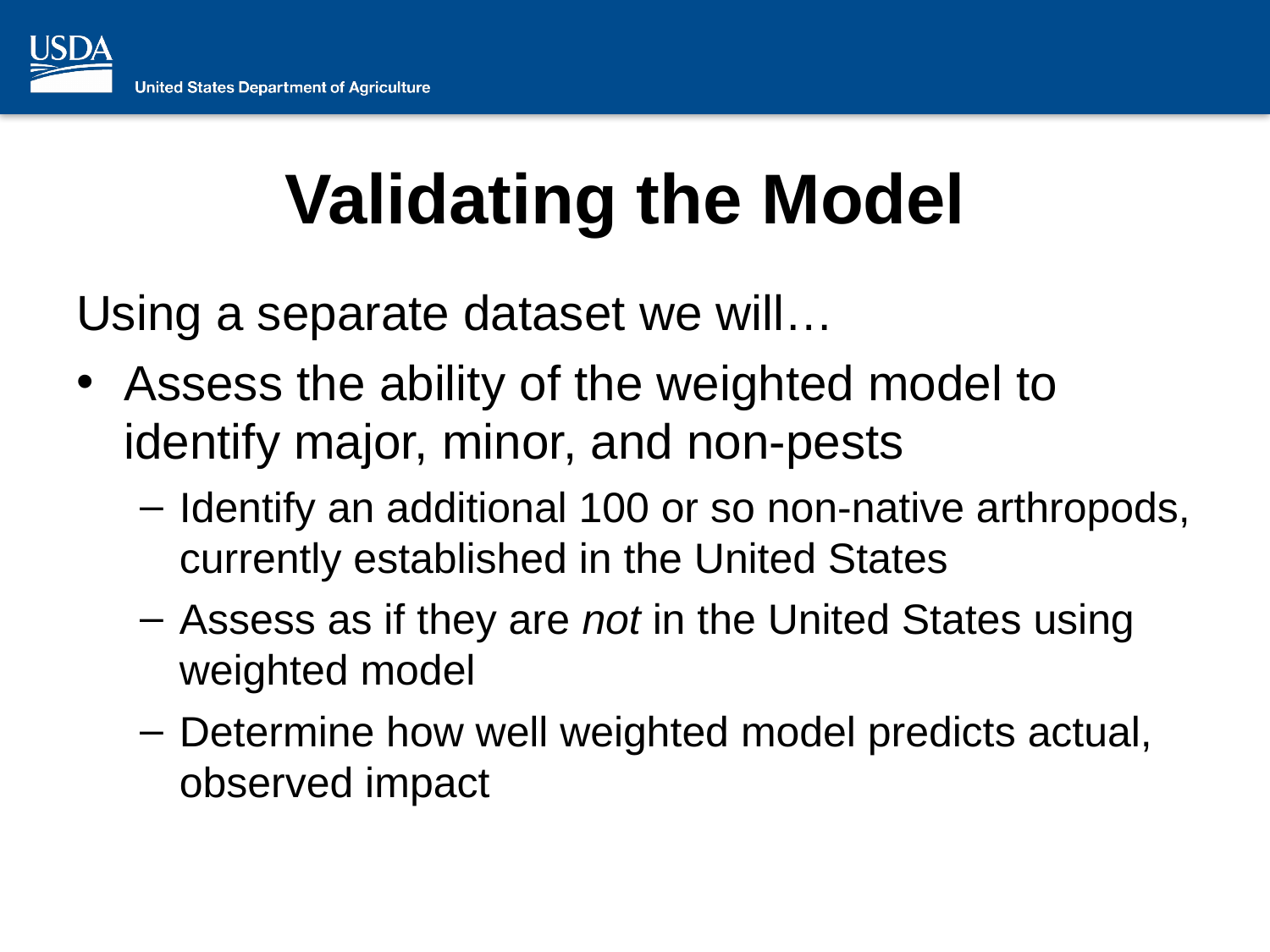

# Validating the Model
Using a separate dataset we will…
Assess the ability of the weighted model to identify major, minor, and non-pests
Identify an additional 100 or so non-native arthropods, currently established in the United States
Assess as if they are not in the United States using weighted model
Determine how well weighted model predicts actual, observed impact